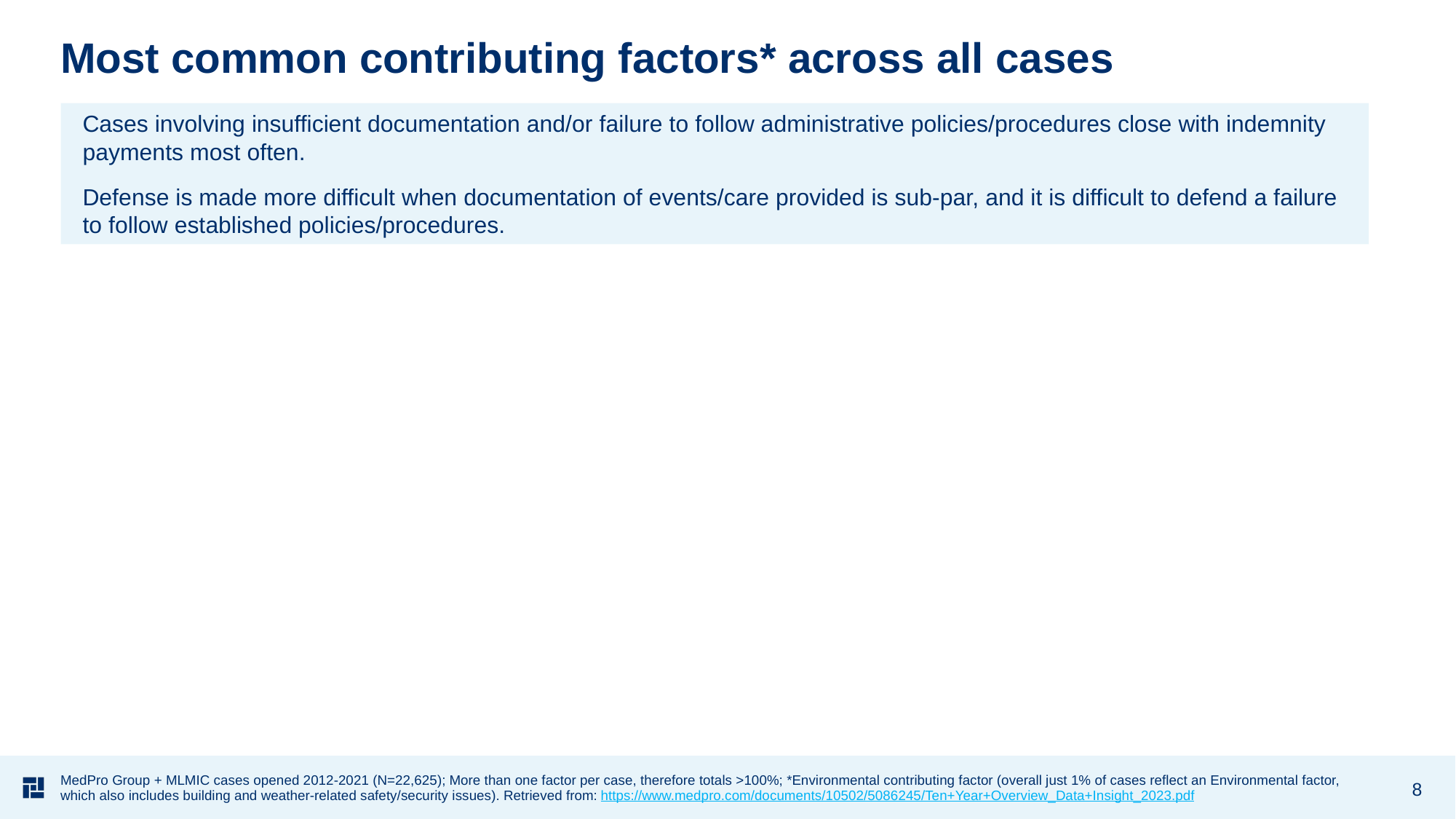

# Most common contributing factors* across all cases
Cases involving insufficient documentation and/or failure to follow administrative policies/procedures close with indemnity payments most often.
Defense is made more difficult when documentation of events/care provided is sub-par, and it is difficult to defend a failure to follow established policies/procedures.

### Chart

| Category |
|---|
8
MedPro Group + MLMIC cases opened 2012-2021 (N=22,625); More than one factor per case, therefore totals >100%; *Environmental contributing factor (overall just 1% of cases reflect an Environmental factor, which also includes building and weather-related safety/security issues). Retrieved from: https://www.medpro.com/documents/10502/5086245/Ten+Year+Overview_Data+Insight_2023.pdf